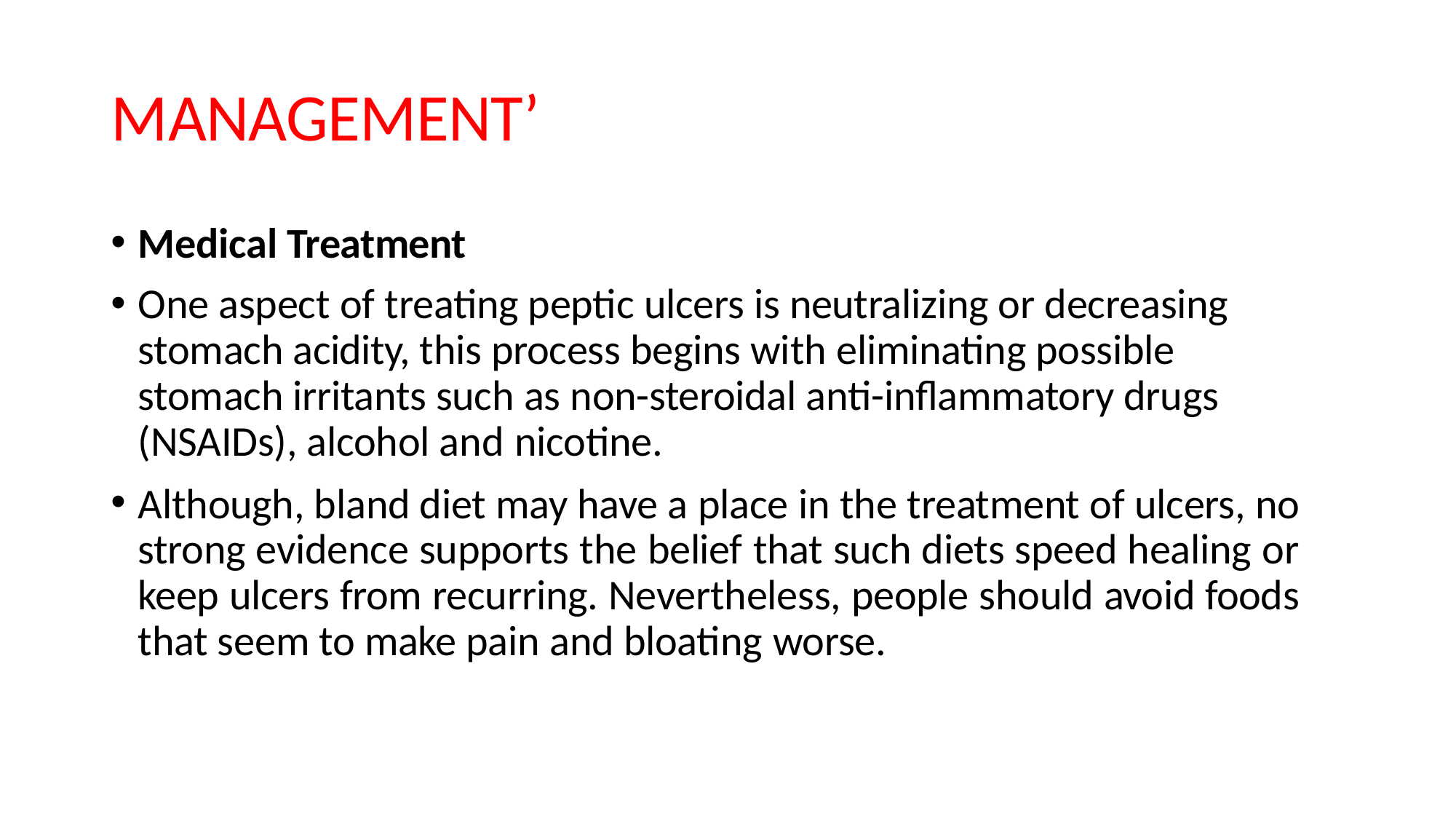

# MANAGEMENT’
Medical Treatment
One aspect of treating peptic ulcers is neutralizing or decreasing  stomach acidity, this process begins with eliminating possible  stomach irritants such as non-steroidal anti-inflammatory drugs  (NSAIDs), alcohol and nicotine.
Although, bland diet may have a place in the treatment of ulcers, no  strong evidence supports the belief that such diets speed healing or  keep ulcers from recurring. Nevertheless, people should avoid foods  that seem to make pain and bloating worse.